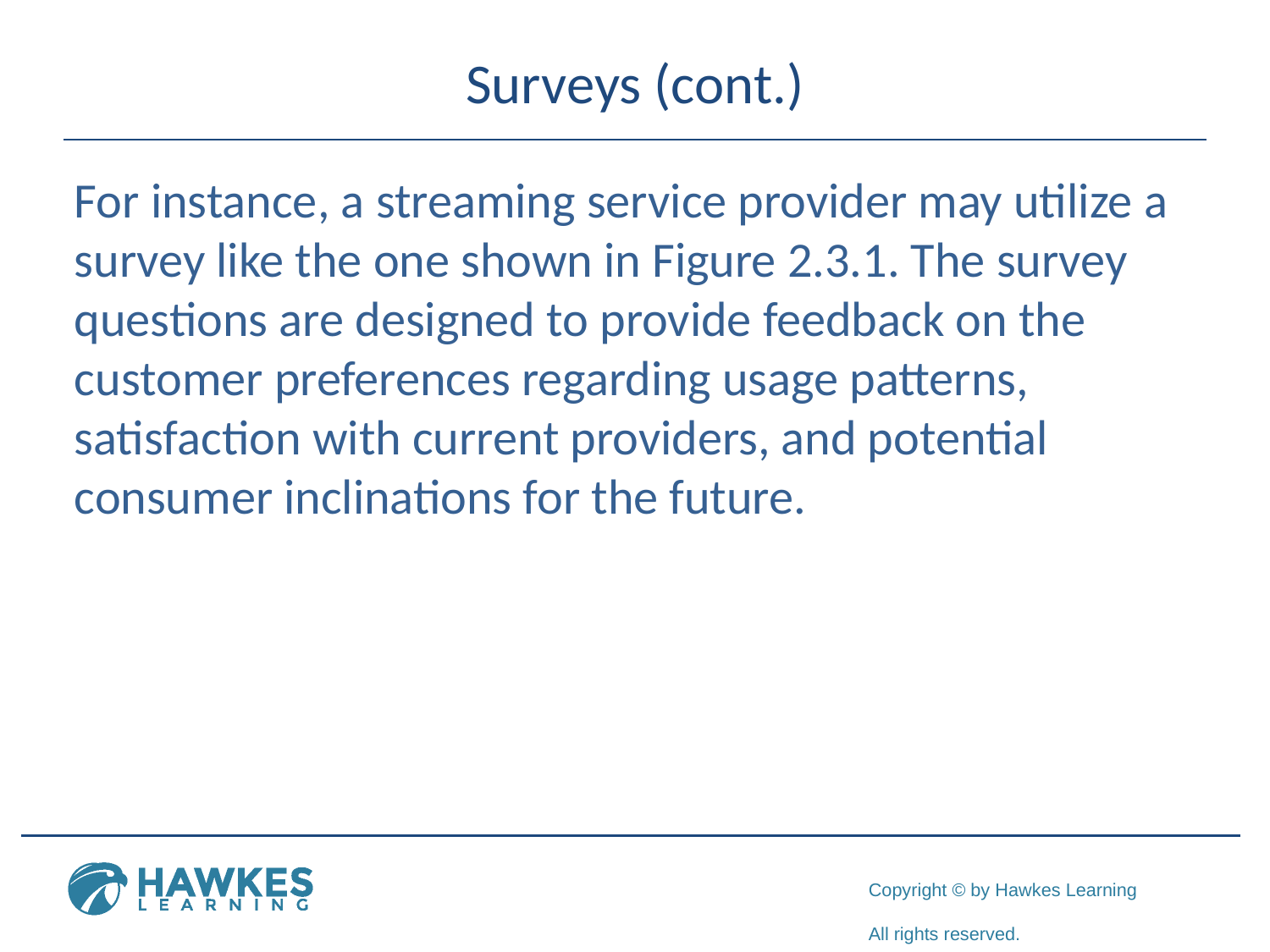

# Surveys (cont.)
For instance, a streaming service provider may utilize a survey like the one shown in Figure 2.3.1. The survey questions are designed to provide feedback on the customer preferences regarding usage patterns, satisfaction with current providers, and potential consumer inclinations for the future.